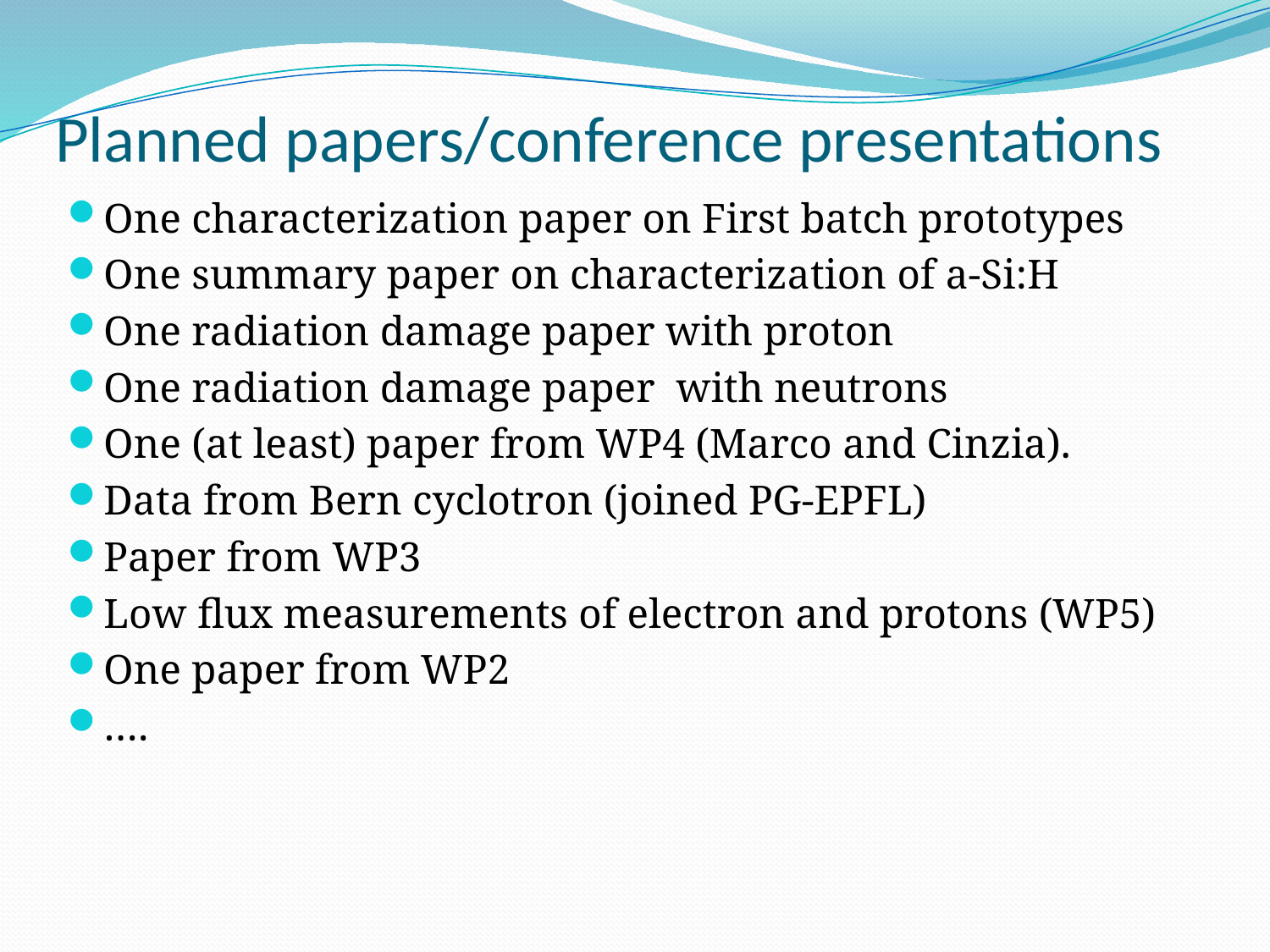

# Planned papers/conference presentations
One characterization paper on First batch prototypes
One summary paper on characterization of a-Si:H
One radiation damage paper with proton
One radiation damage paper  with neutrons
One (at least) paper from WP4 (Marco and Cinzia).
Data from Bern cyclotron (joined PG-EPFL)
Paper from WP3
Low flux measurements of electron and protons (WP5)
One paper from WP2
….